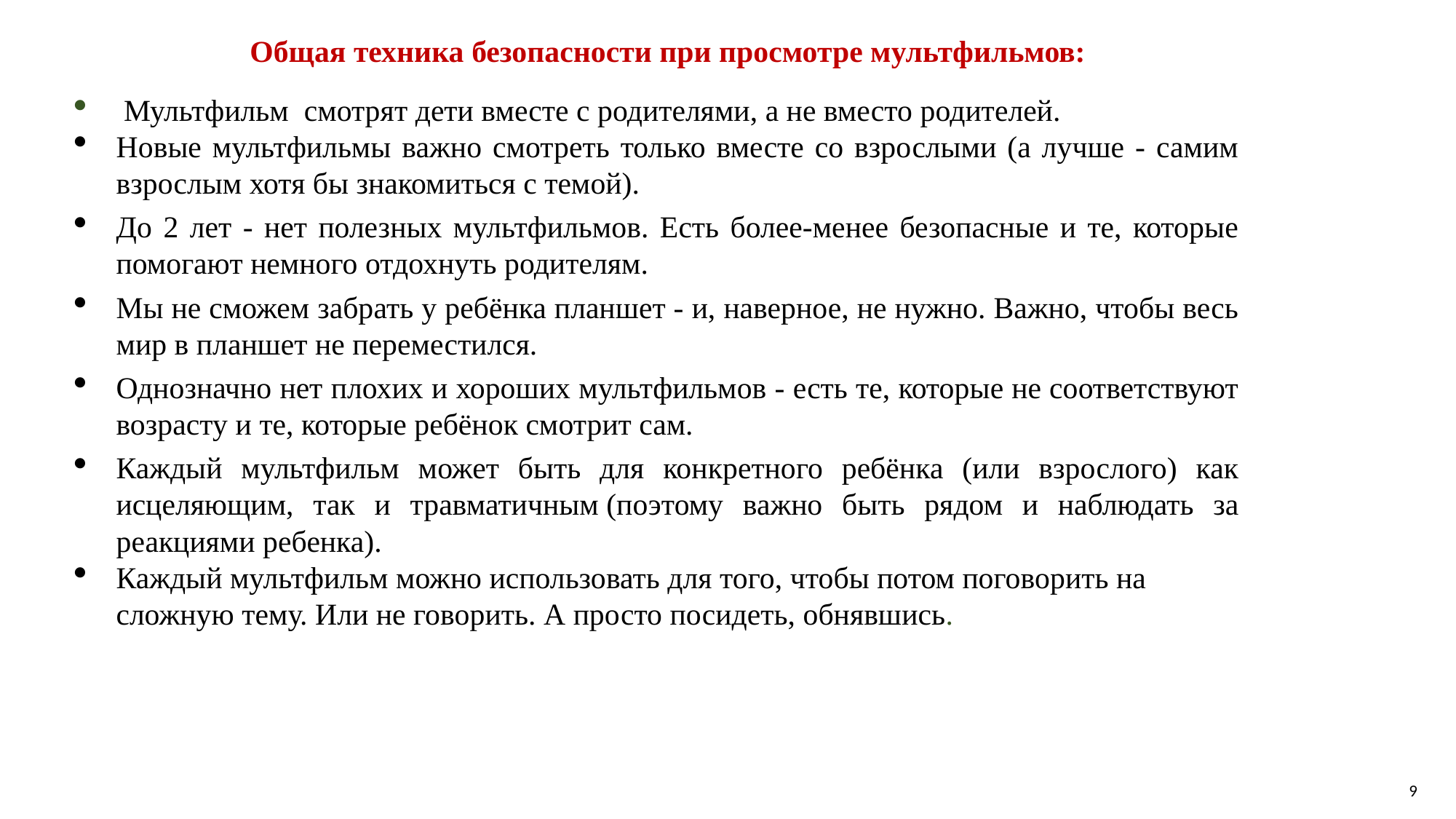

Общая техника безопасности при просмотре мультфильмов:

 Мультфильм  смотрят дети вместе с родителями, а не вместо родителей.
Новые мультфильмы важно смотреть только вместе со взрослыми (а лучше - самим взрослым хотя бы знакомиться с темой).
До 2 лет - нет полезных мультфильмов. Есть более-менее безопасные и те, которые помогают немного отдохнуть родителям.
Мы не сможем забрать у ребёнка планшет - и, наверное, не нужно. Важно, чтобы весь мир в планшет не переместился.
Однозначно нет плохих и хороших мультфильмов - есть те, которые не соответствуют возрасту и те, которые ребёнок смотрит сам.
Каждый мультфильм может быть для конкретного ребёнка (или взрослого) как исцеляющим, так и травматичным (поэтому важно быть рядом и наблюдать за реакциями ребенка).
Каждый мультфильм можно использовать для того, чтобы потом поговорить на сложную тему. Или не говорить. А просто посидеть, обнявшись.
9